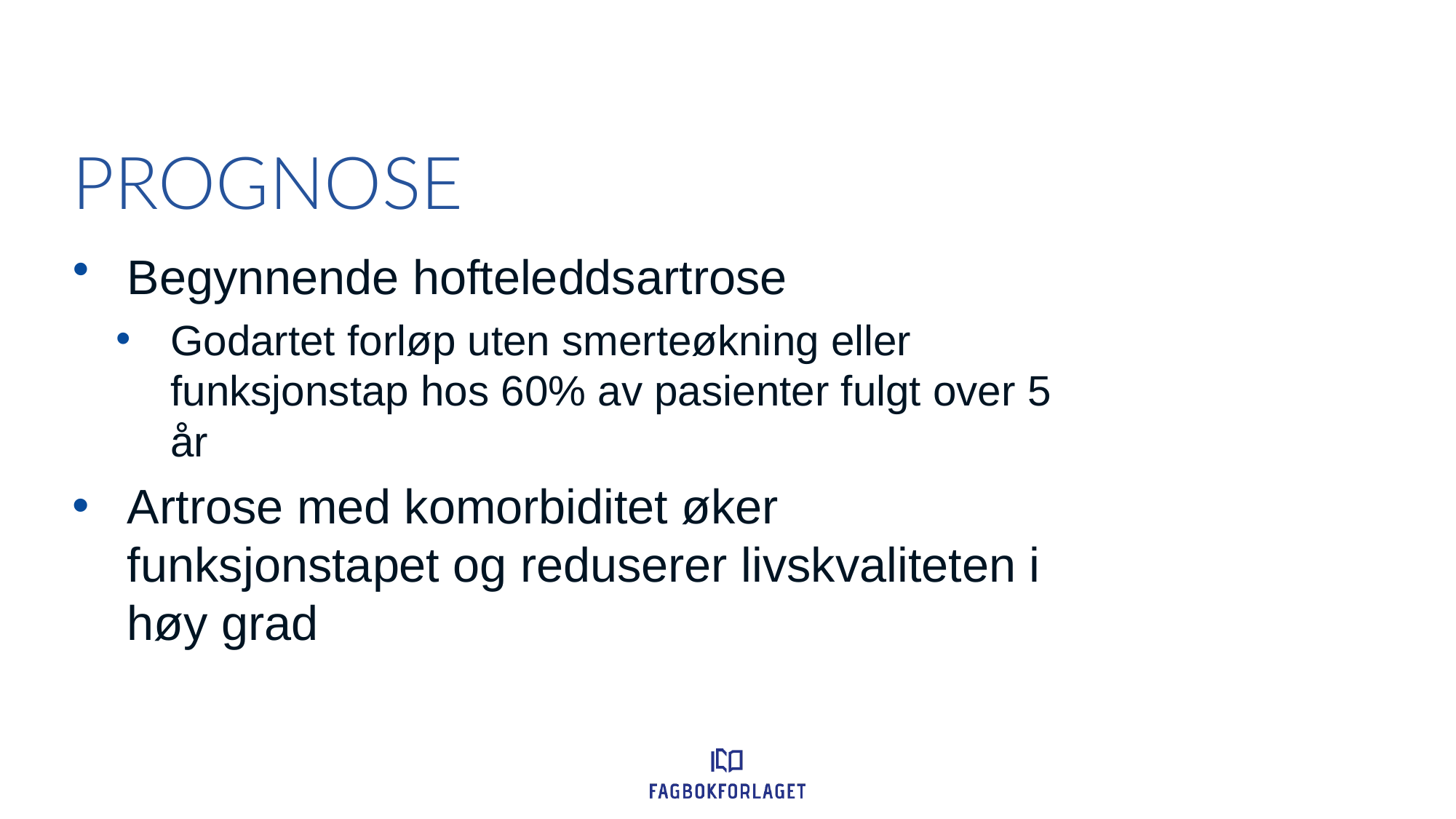

# Prognose
Begynnende hofteleddsartrose
Godartet forløp uten smerteøkning eller funksjonstap hos 60% av pasienter fulgt over 5 år
Artrose med komorbiditet øker funksjonstapet og reduserer livskvaliteten i høy grad